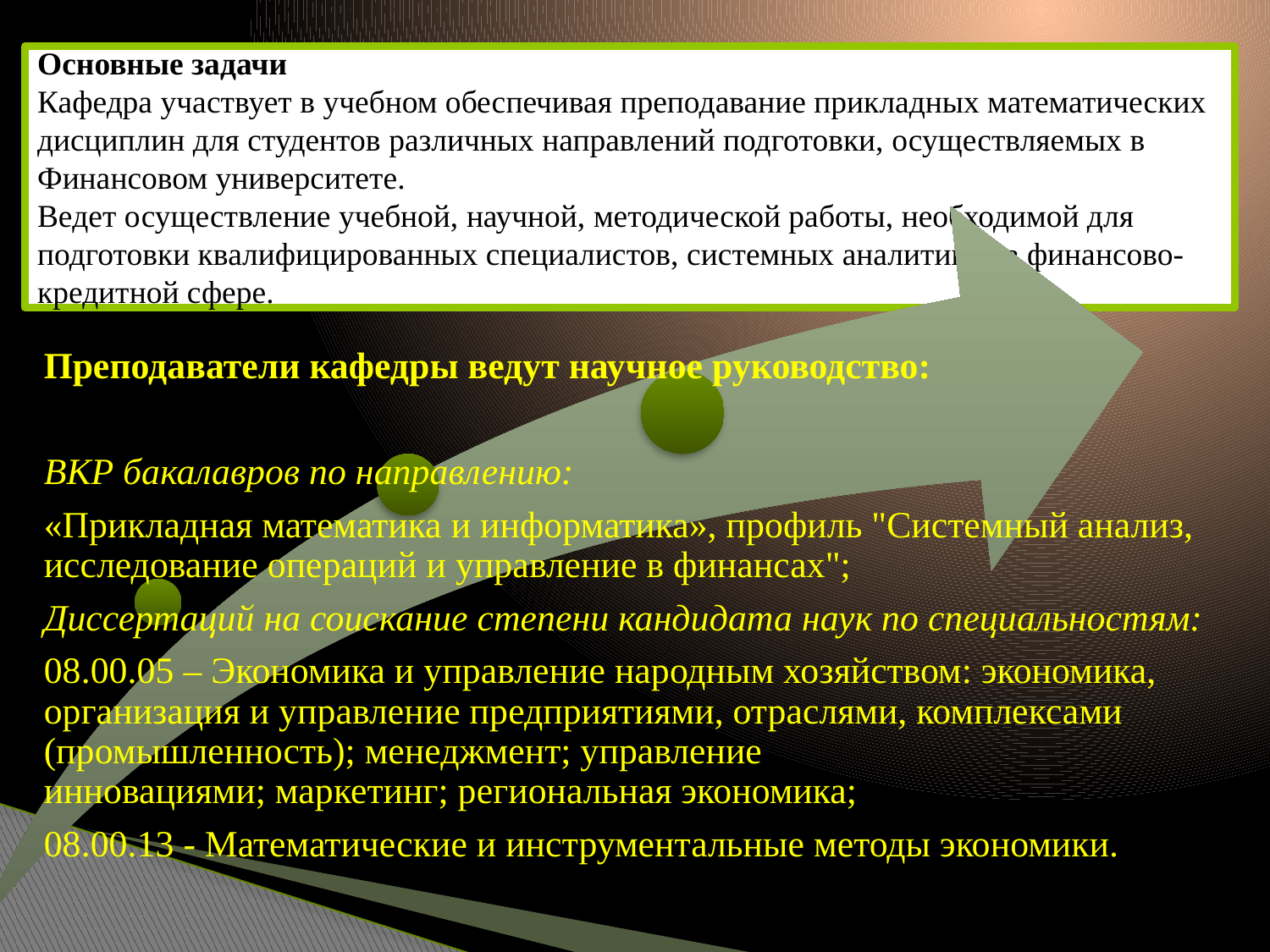

# Основные задачи Кафедра участвует в учебном обеспечивая преподавание прикладных математических дисциплин для студентов различных направлений подготовки, осуществляемых в Финансовом университете.  Ведет осуществление учебной, научной, методической работы, необходимой для подготовки квалифицированных специалистов, системных аналитиков в финансово-кредитной сфере.
.

Преподаватели кафедры ведут научное руководство:

ВКР бакалавров по направлению:
«Прикладная математика и информатика», профиль "Системный анализ, исследование операций и управление в финансах";
Диссертаций на соискание степени кандидата наук по специальностям:
08.00.05 – Экономика и управление народным хозяйством: экономика, организация и управление предприятиями, отраслями, комплексами (промышленность); менеджмент; управление инновациями; маркетинг; региональная экономика;
08.00.13 - Математические и инструментальные методы экономики.